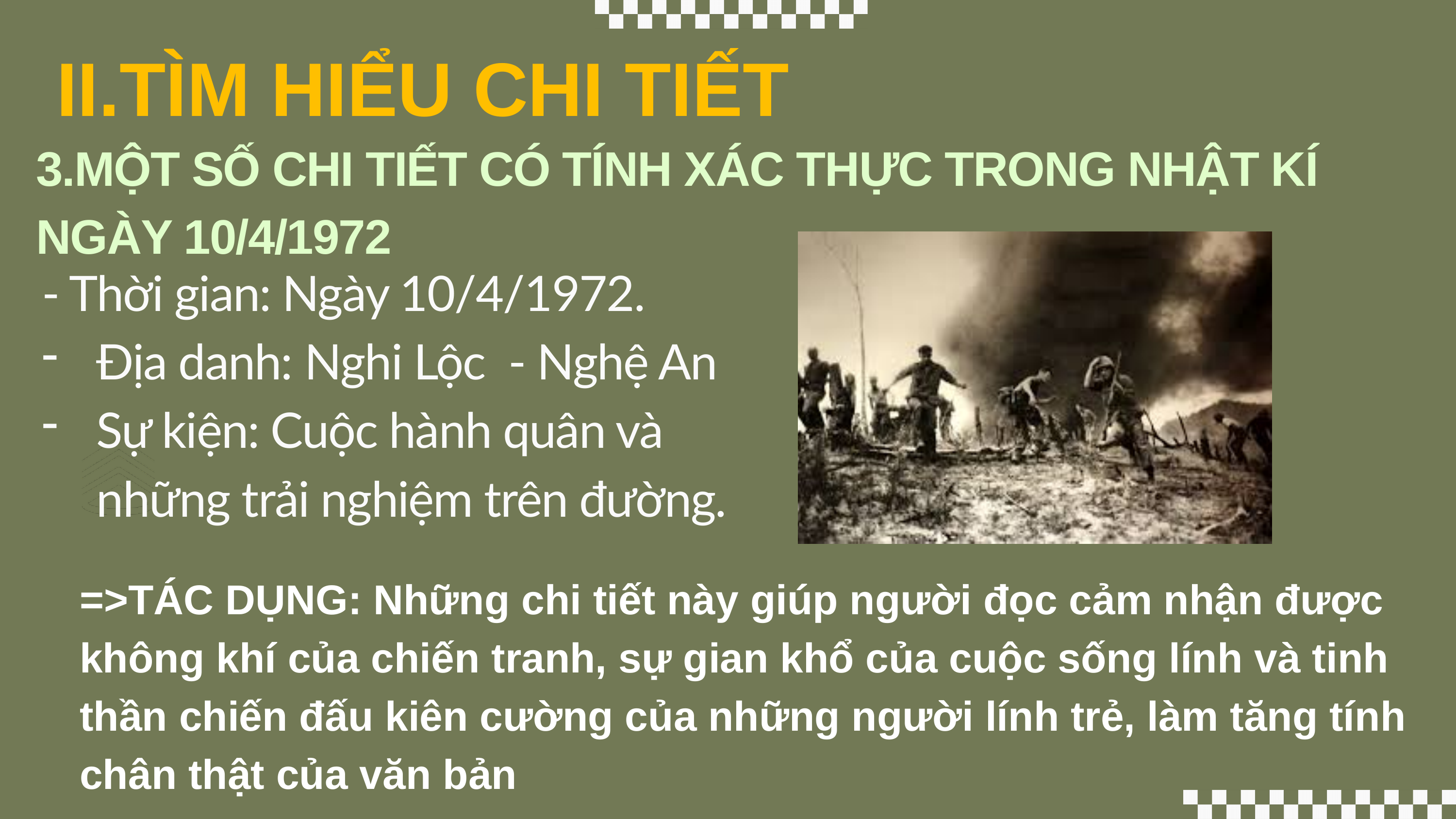

II.TÌM HIỂU CHI TIẾT
3.MỘT SỐ CHI TIẾT CÓ TÍNH XÁC THỰC TRONG NHẬT KÍ NGÀY 10/4/1972

- Thời gian: Ngày 10/4/1972.
Địa danh: Nghi Lộc  - Nghệ An
Sự kiện: Cuộc hành quân và những trải nghiệm trên đường.

Greta Mae Evans
Muhammad Patel
Brigitte Schwartz
Rank Bellow
=>TÁC DỤNG: Những chi tiết này giúp người đọc cảm nhận được không khí của chiến tranh, sự gian khổ của cuộc sống lính và tinh thần chiến đấu kiên cường của những người lính trẻ, làm tăng tính chân thật của văn bản
+100
Sebastian Bennett
Hannah Morales
Morgan Maxwell